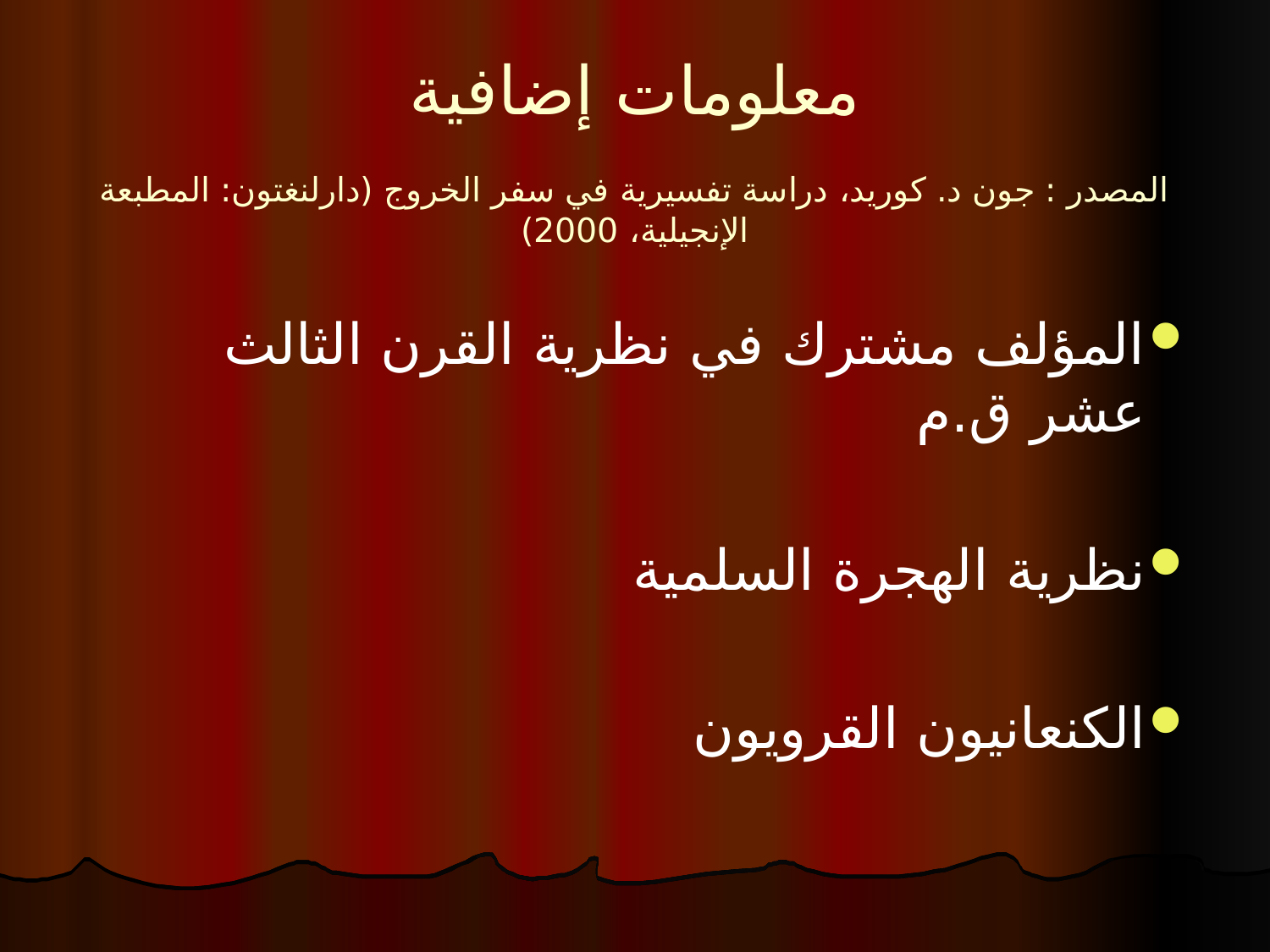

# معلومات إضافية المصدر : جون د. كوريد، دراسة تفسيرية في سفر الخروج (دارلنغتون: المطبعة الإنجيلية، 2000)
المؤلف مشترك في نظرية القرن الثالث عشر ق.م

نظرية الهجرة السلمية

الكنعانيون القرويون